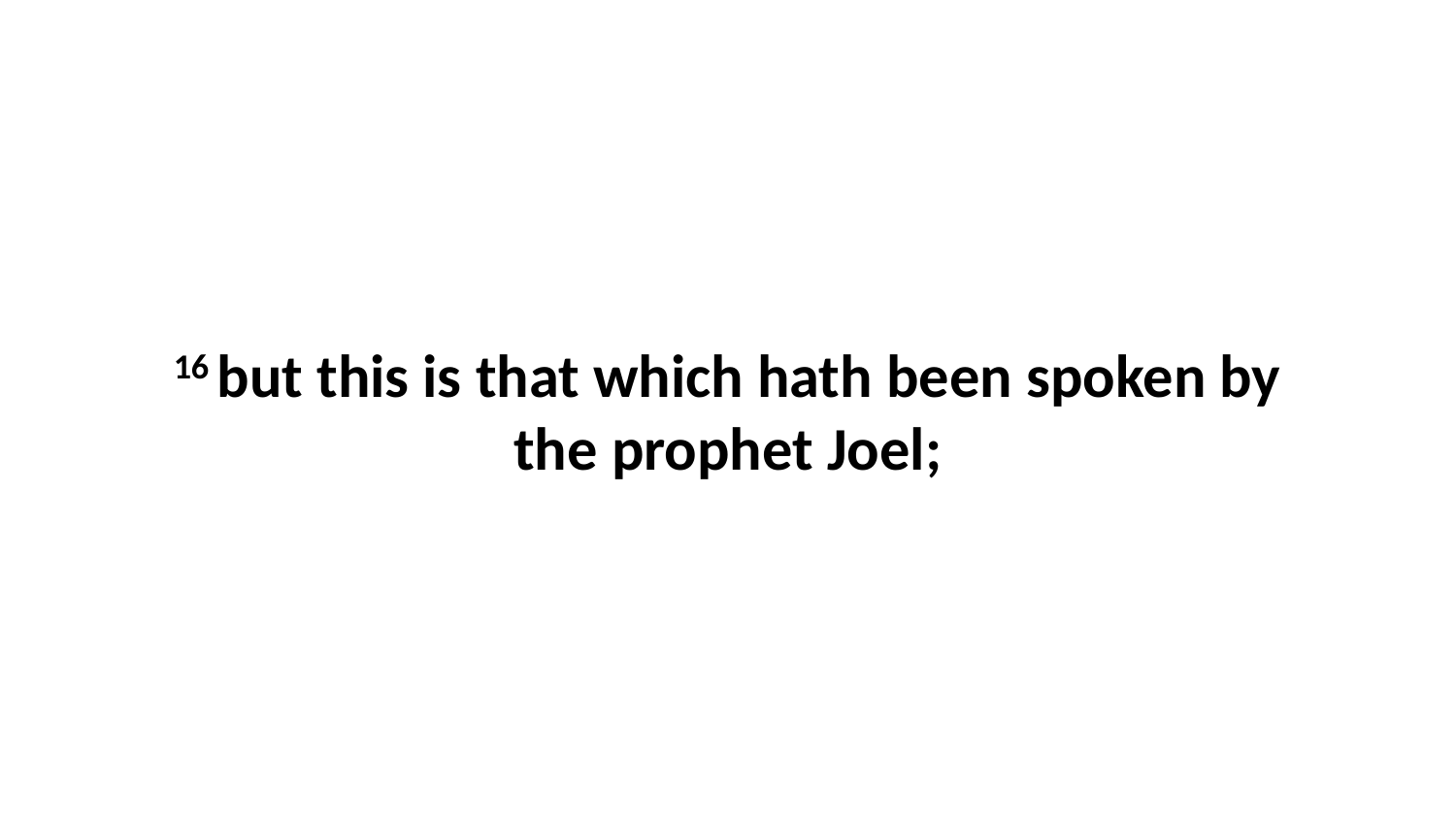

16 but this is that which hath been spoken by the prophet Joel;